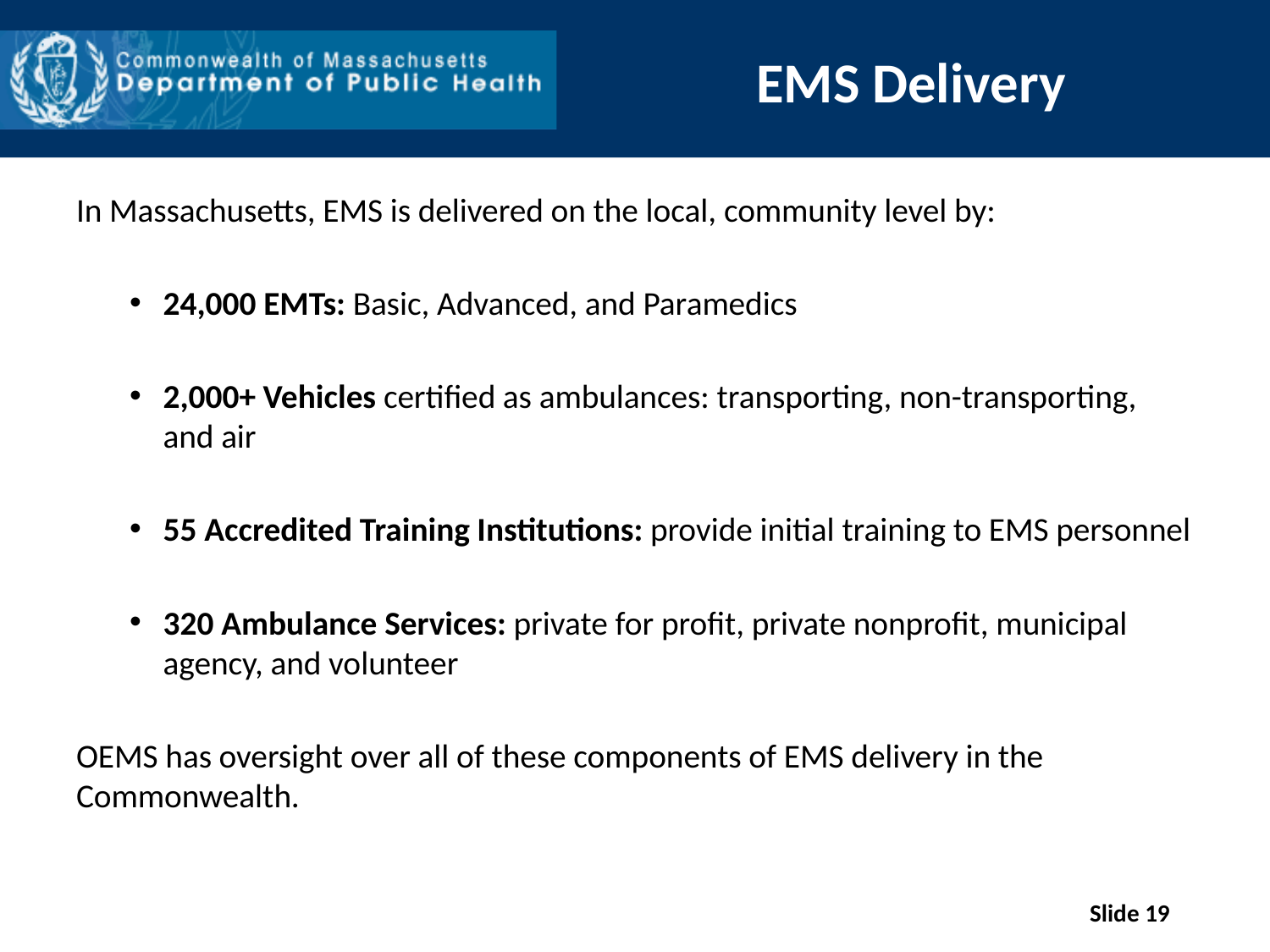

# EMS Delivery
In Massachusetts, EMS is delivered on the local, community level by:

24,000 EMTs: Basic, Advanced, and Paramedics

2,000+ Vehicles certified as ambulances: transporting, non-transporting, and air

55 Accredited Training Institutions: provide initial training to EMS personnel

320 Ambulance Services: private for profit, private nonprofit, municipal agency, and volunteer

OEMS has oversight over all of these components of EMS delivery in the Commonwealth.
Slide 19